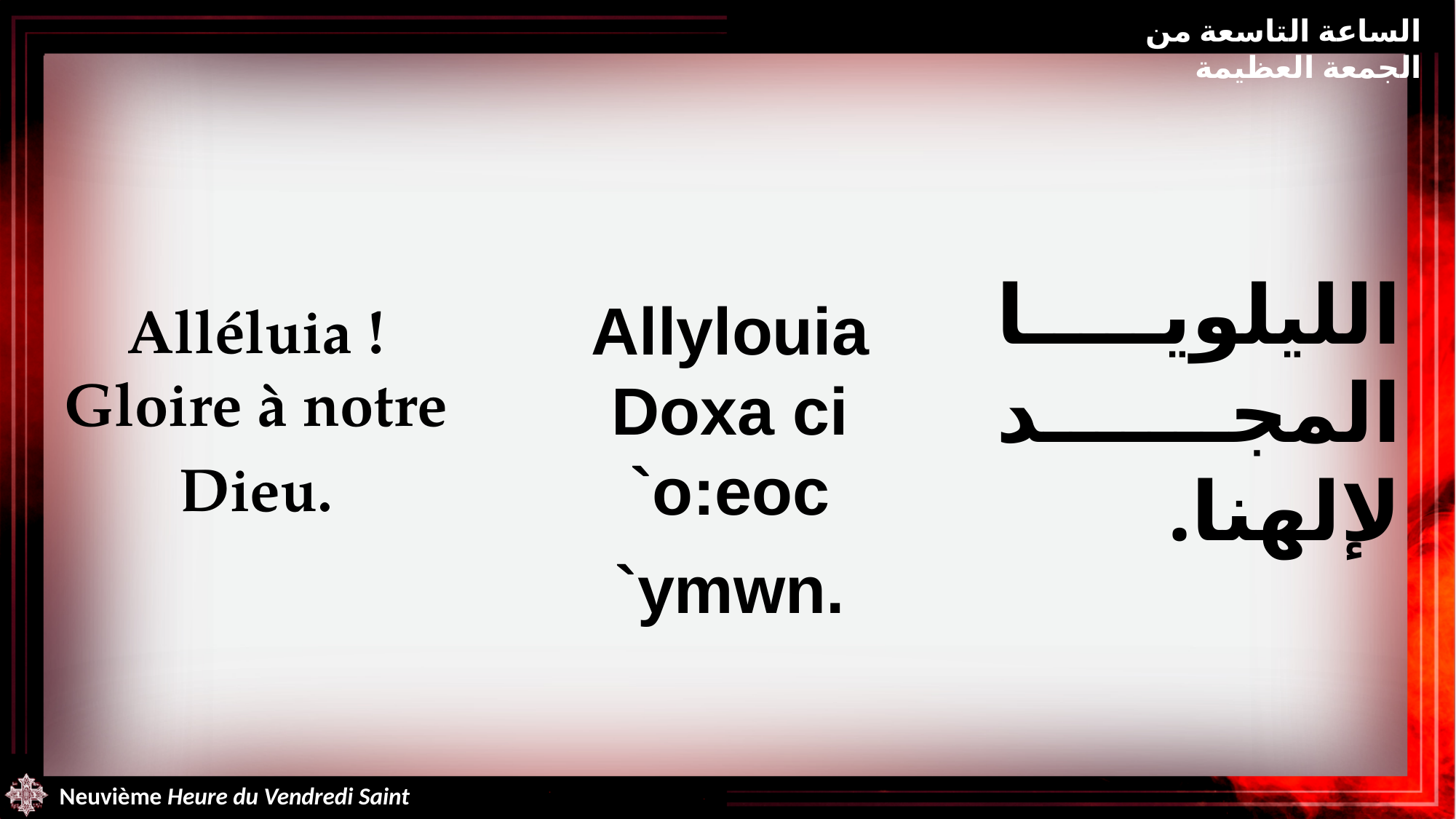

الساعة التاسعة من الجمعة العظيمة
Alléluia ! Gloire à notre
Dieu.
Allylouia Doxa ci `o:eoc
`ymwn.
الليلويا المجد لإلهنا.

Neuvième Heure du Vendredi Saint